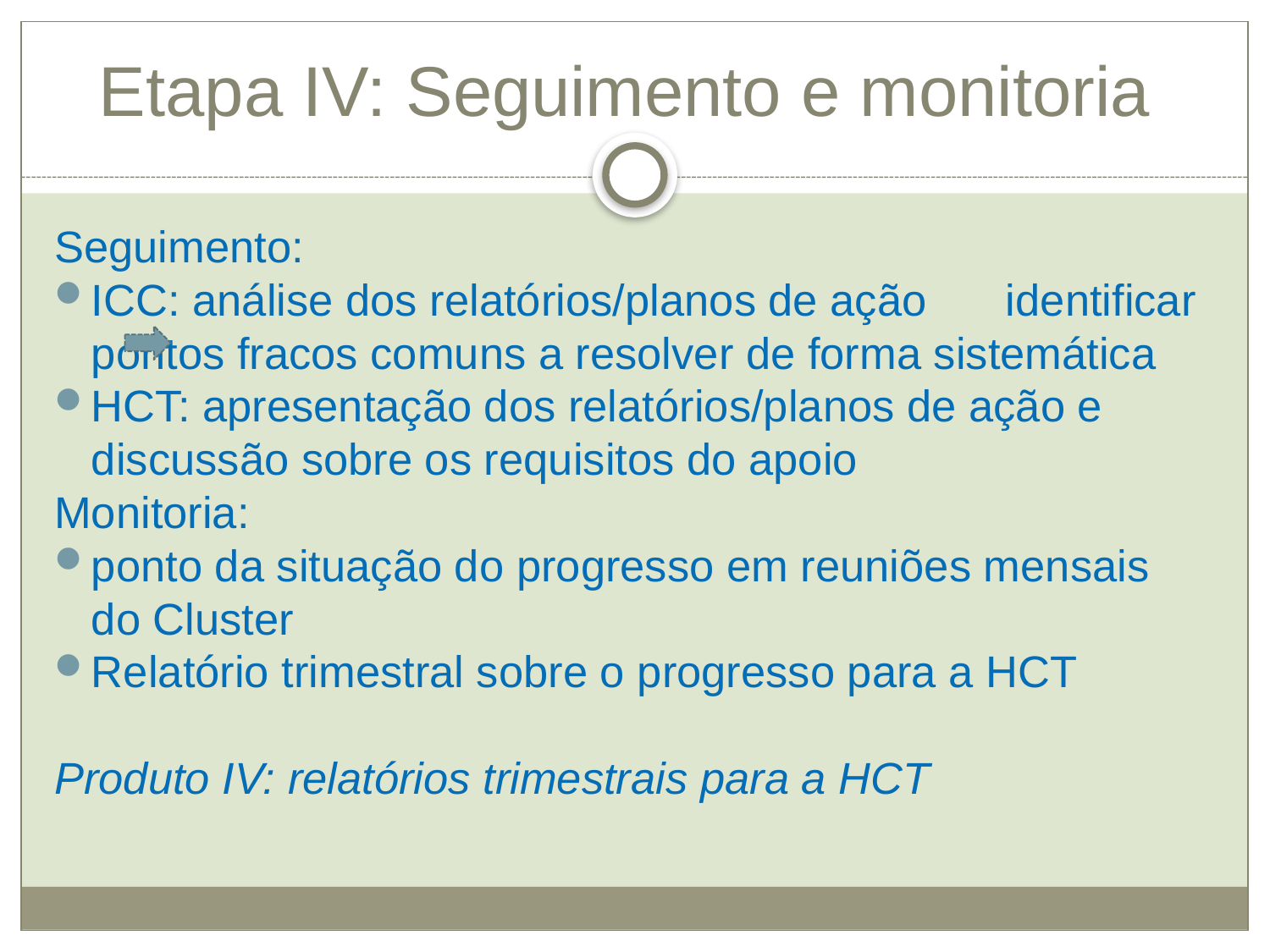

# Etapa IV: Seguimento e monitoria
Seguimento:
ICC: análise dos relatórios/planos de ação     	identificar pontos fracos comuns a resolver de forma sistemática
HCT: apresentação dos relatórios/planos de ação e discussão sobre os requisitos do apoio
Monitoria:
ponto da situação do progresso em reuniões mensais do Cluster
Relatório trimestral sobre o progresso para a HCT

Produto IV: relatórios trimestrais para a HCT